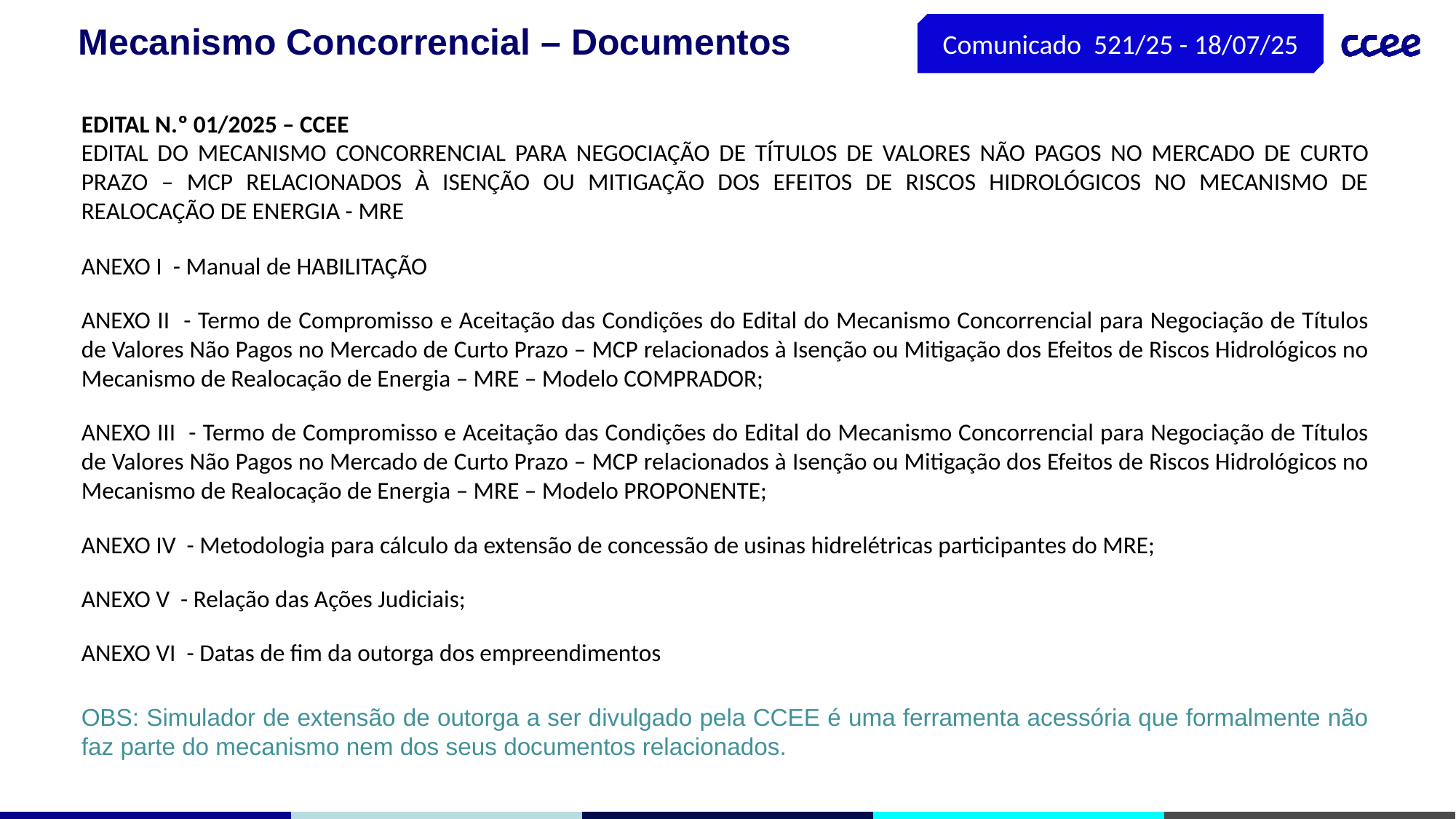

# Mecanismo Concorrencial – Documentos

Comunicado  521/25 - 18/07/25

EDITAL N.º 01/2025 – CCEE
EDITAL DO MECANISMO CONCORRENCIAL PARA NEGOCIAÇÃO DE TÍTULOS DE VALORES NÃO PAGOS NO MERCADO DE CURTO PRAZO – MCP RELACIONADOS À ISENÇÃO OU MITIGAÇÃO DOS EFEITOS DE RISCOS HIDROLÓGICOS NO MECANISMO DE REALOCAÇÃO DE ENERGIA - MRE
ANEXO I  - Manual de HABILITAÇÃO
ANEXO II  - Termo de Compromisso e Aceitação das Condições do Edital do Mecanismo Concorrencial para Negociação de Títulos de Valores Não Pagos no Mercado de Curto Prazo – MCP relacionados à Isenção ou Mitigação dos Efeitos de Riscos Hidrológicos no Mecanismo de Realocação de Energia – MRE – Modelo COMPRADOR;
ANEXO III  - Termo de Compromisso e Aceitação das Condições do Edital do Mecanismo Concorrencial para Negociação de Títulos de Valores Não Pagos no Mercado de Curto Prazo – MCP relacionados à Isenção ou Mitigação dos Efeitos de Riscos Hidrológicos no Mecanismo de Realocação de Energia – MRE – Modelo PROPONENTE;
ANEXO IV  - Metodologia para cálculo da extensão de concessão de usinas hidrelétricas participantes do MRE;
ANEXO V  - Relação das Ações Judiciais;
ANEXO VI  - Datas de fim da outorga dos empreendimentos
OBS: Simulador de extensão de outorga a ser divulgado pela CCEE é uma ferramenta acessória que formalmente não faz parte do mecanismo nem dos seus documentos relacionados.